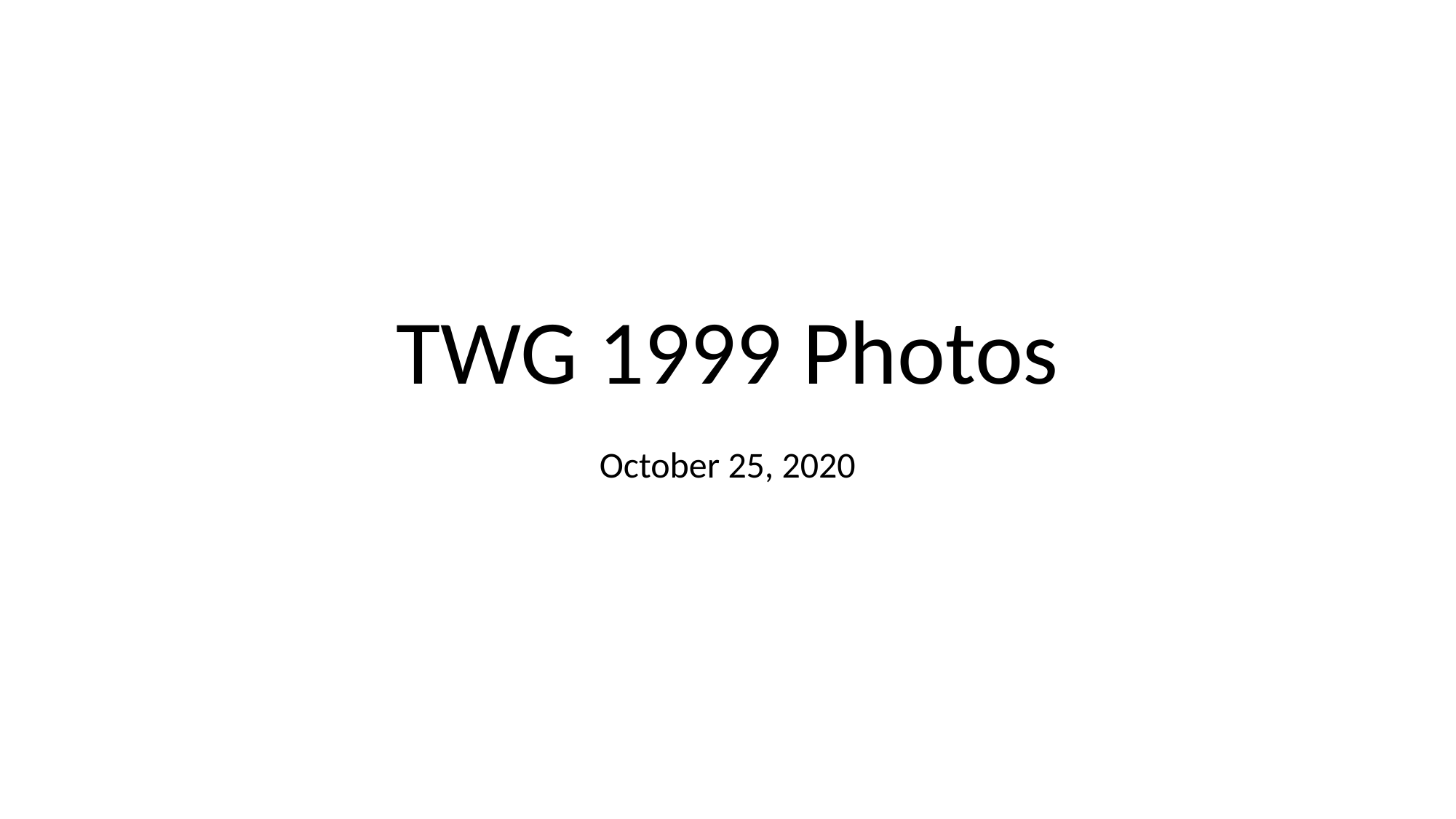

# TWG 1999 Photos
October 25, 2020